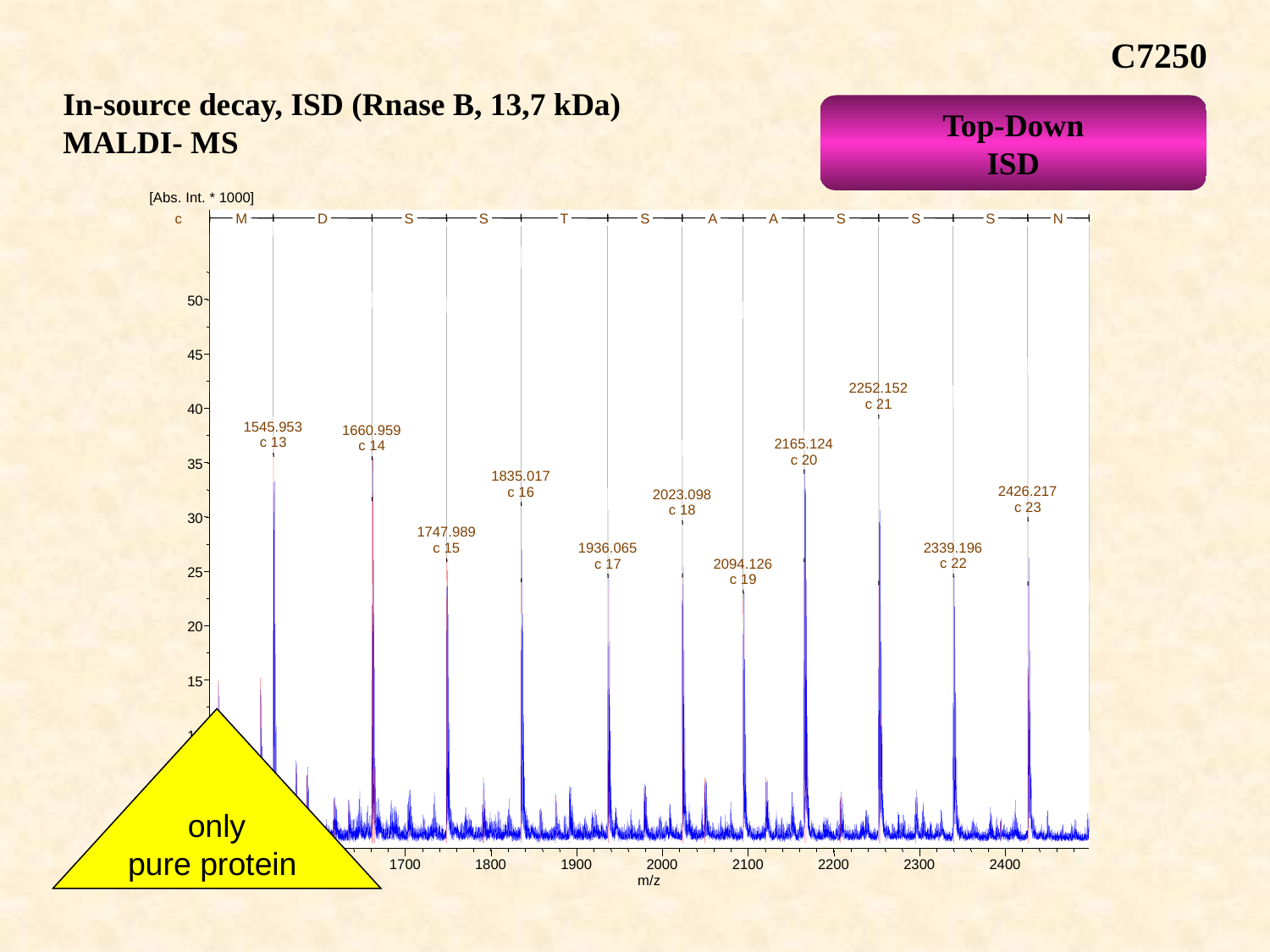

C7250
In-source decay, ISD (Rnase B, 13,7 kDa)
MALDI- MS
Top-Down
ISD
[Abs. Int. * 1000]

c

M

D

S

S

T

S

A

A

S

S

S

N

    50

    45

2252.152

c 21
    40

1545.953
1660.959
c 13
2165.124

c 14
c 20

    35

1835.017

2426.217
c 16
2023.098

c 23

c 18

    30

1747.989
2339.196
1936.065
c 15

c 22
c 17
2094.126

    25

c 19

    20

    15

    10

     5

     0

1500
1600
1700
1800
1900
2000
2100
2200
2300
2400
m/z
only
pure protein